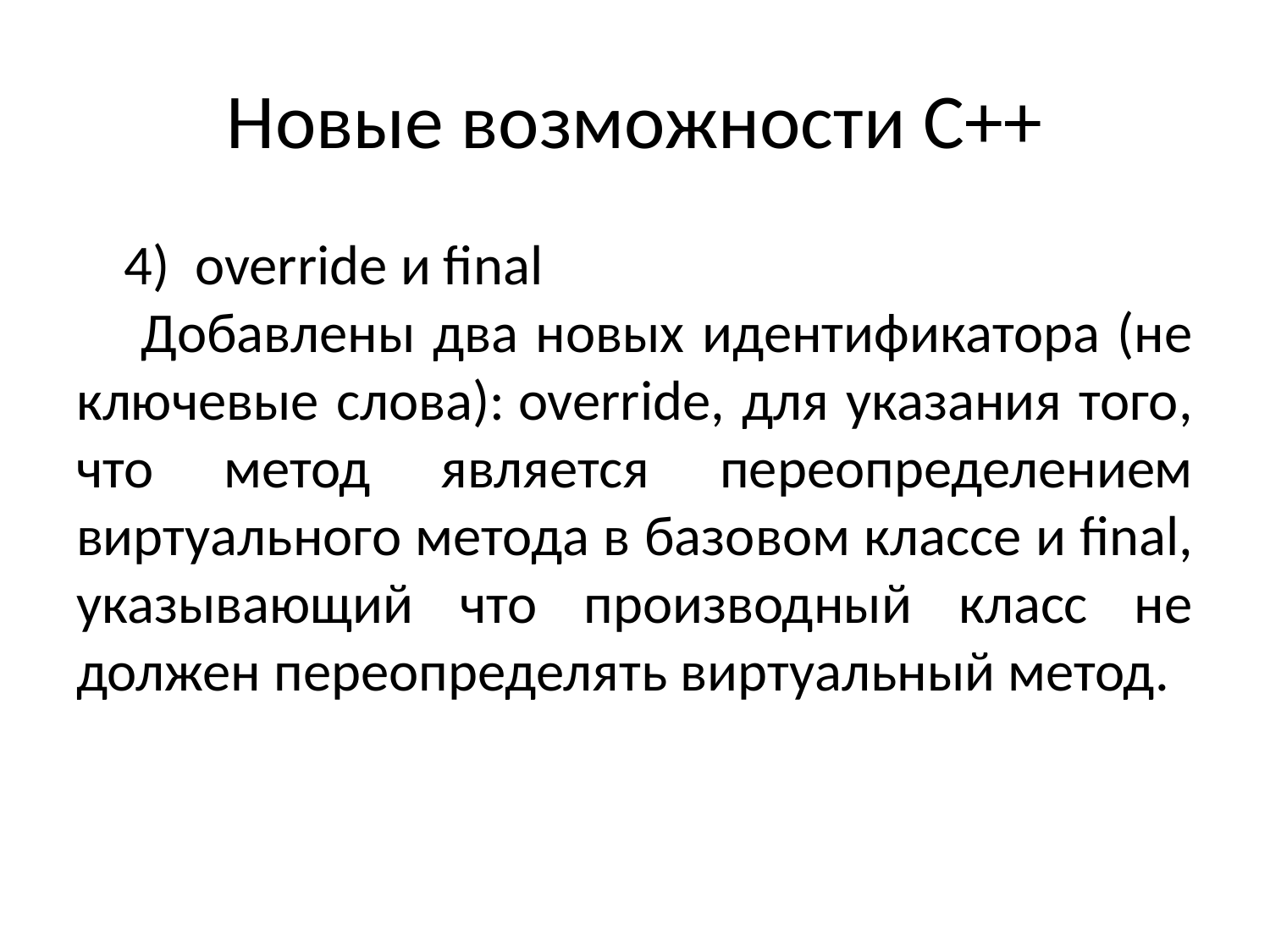

# Новые возможности С++
4)  override и final
 Добавлены два новых идентификатора (не ключевые слова): override, для указания того, что метод является переопределением виртуального метода в базовом классе и final, указывающий что производный класс не должен переопределять виртуальный метод.